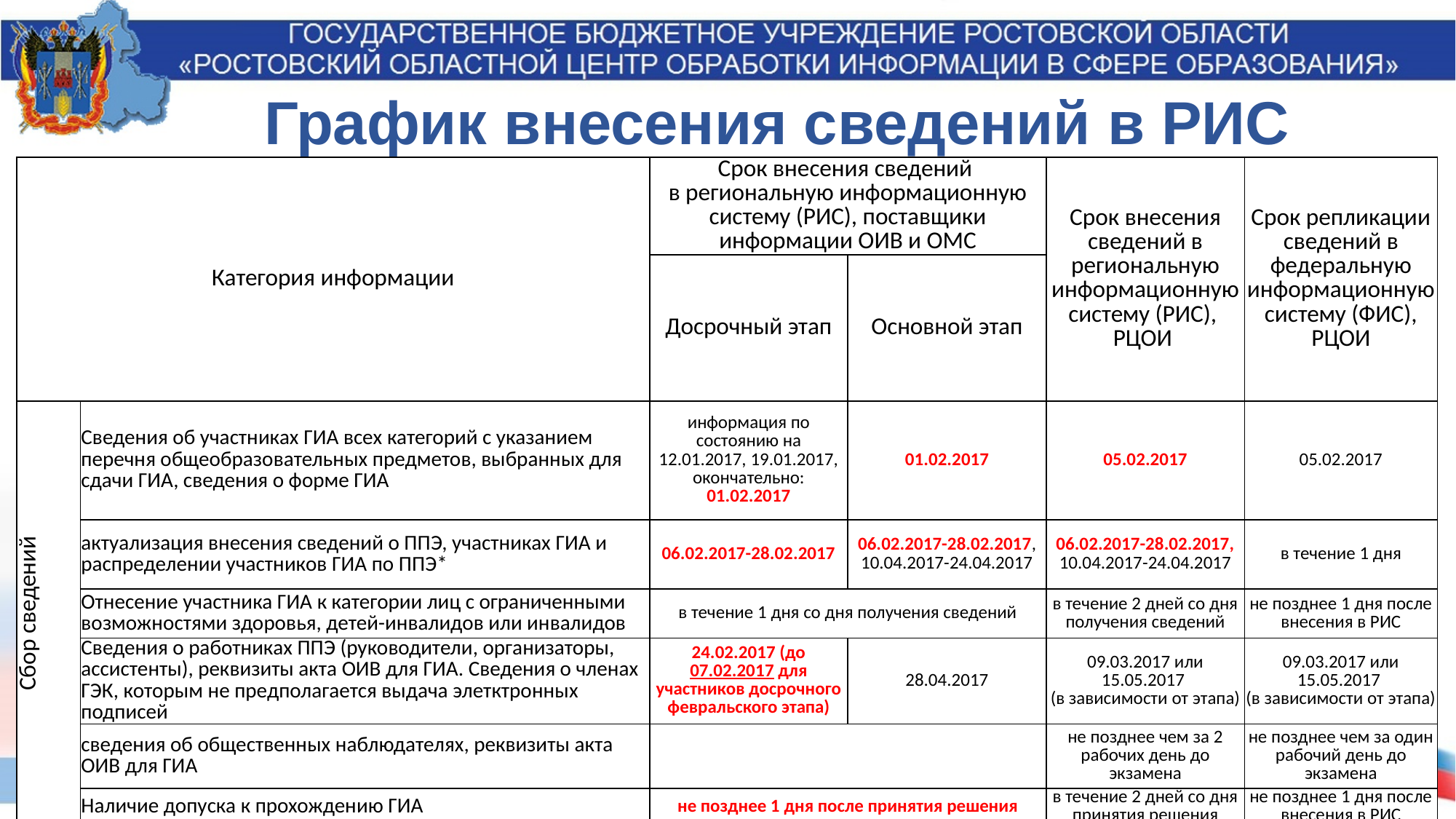

# График внесения сведений в РИС
| Категория информации |  | Срок внесения сведений в региональную информационную систему (РИС), поставщики информации ОИВ и ОМС |  | Срок внесения сведений в региональную информационную систему (РИС), РЦОИ | Срок репликации сведений в федеральную информационную систему (ФИС), РЦОИ |
| --- | --- | --- | --- | --- | --- |
|  |  | Досрочный этап | Основной этап |  |  |
| Сбор сведений | Сведения об участниках ГИА всех категорий с указанием перечня общеобразовательных предметов, выбранных для сдачи ГИА, сведения о форме ГИА | информация по состоянию на 12.01.2017, 19.01.2017, окончательно: 01.02.2017 | 01.02.2017 | 05.02.2017 | 05.02.2017 |
|  | актуализация внесения сведений о ППЭ, участниках ГИА и распределении участников ГИА по ППЭ\* | 06.02.2017-28.02.2017 | 06.02.2017-28.02.2017, 10.04.2017-24.04.2017 | 06.02.2017-28.02.2017, 10.04.2017-24.04.2017 | в течение 1 дня |
|  | Отнесение участника ГИА к категории лиц с ограниченными возможностями здоровья, детей-инвалидов или инвалидов | в течение 1 дня со дня получения сведений |  | в течение 2 дней со дня получения сведений | не позднее 1 дня после внесения в РИС |
|  | Сведения о работниках ППЭ (руководители, организаторы, ассистенты), реквизиты акта ОИВ для ГИА. Сведения о членах ГЭК, которым не предполагается выдача элетктронных подписей | 24.02.2017 (до 07.02.2017 для участников досрочного февральского этапа) | 28.04.2017 | 09.03.2017 или 15.05.2017 (в зависимости от этапа) | 09.03.2017 или 15.05.2017 (в зависимости от этапа) |
|  | сведения об общественных наблюдателях, реквизиты акта ОИВ для ГИА |  |  | не позднее чем за 2 рабочих день до экзамена | не позднее чем за один рабочий день до экзамена |
|  | Наличие допуска к прохождению ГИА | не позднее 1 дня после принятия решения |  | в течение 2 дней со дня принятия решения | не позднее 1 дня после внесения в РИС |

[unsupported chart]